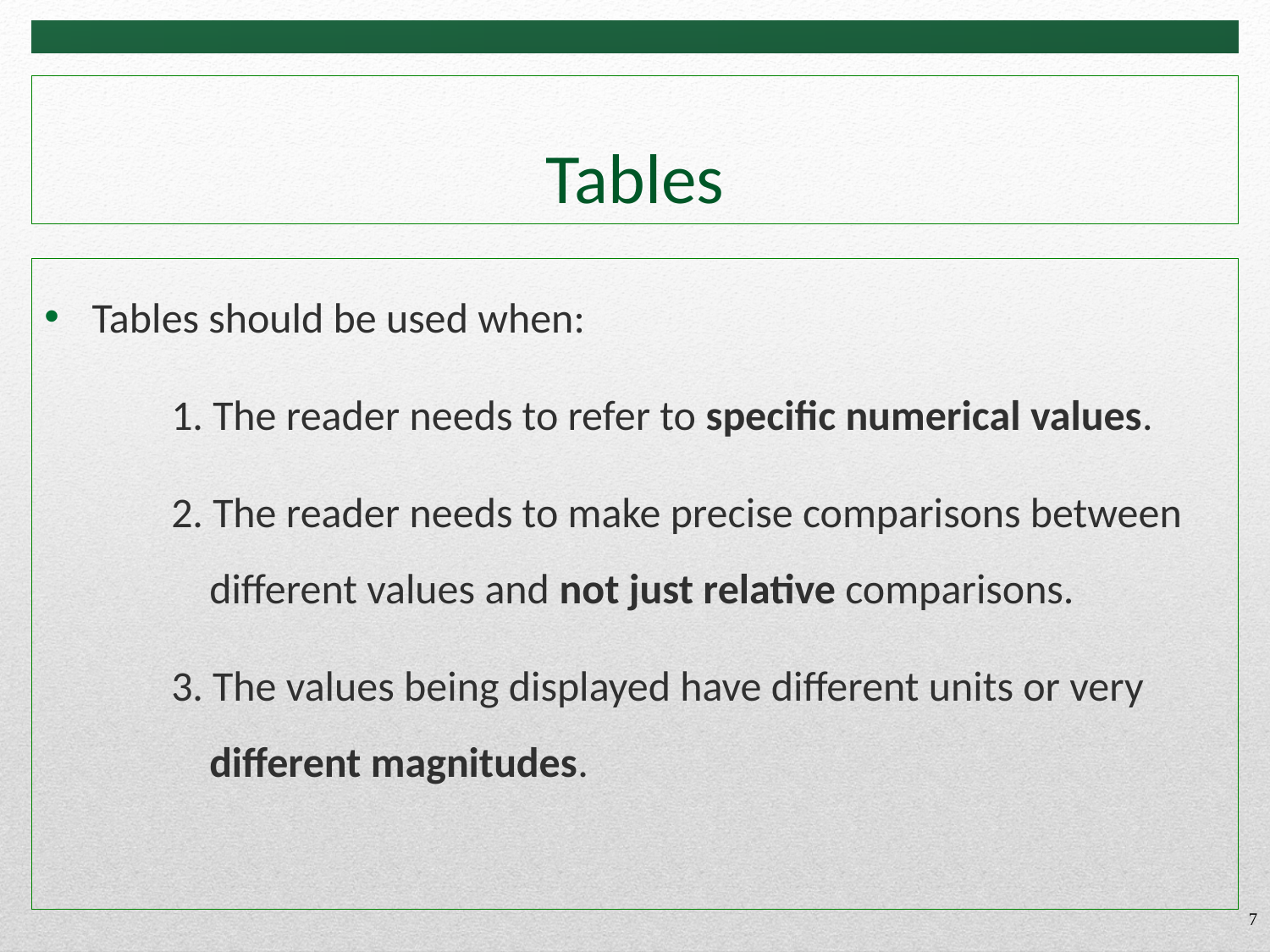

# Tables
Tables should be used when:
	1. The reader needs to refer to specific numerical values.
	2. The reader needs to make precise comparisons between 	    different values and not just relative comparisons.
	3. The values being displayed have different units or very 		    different magnitudes.
7